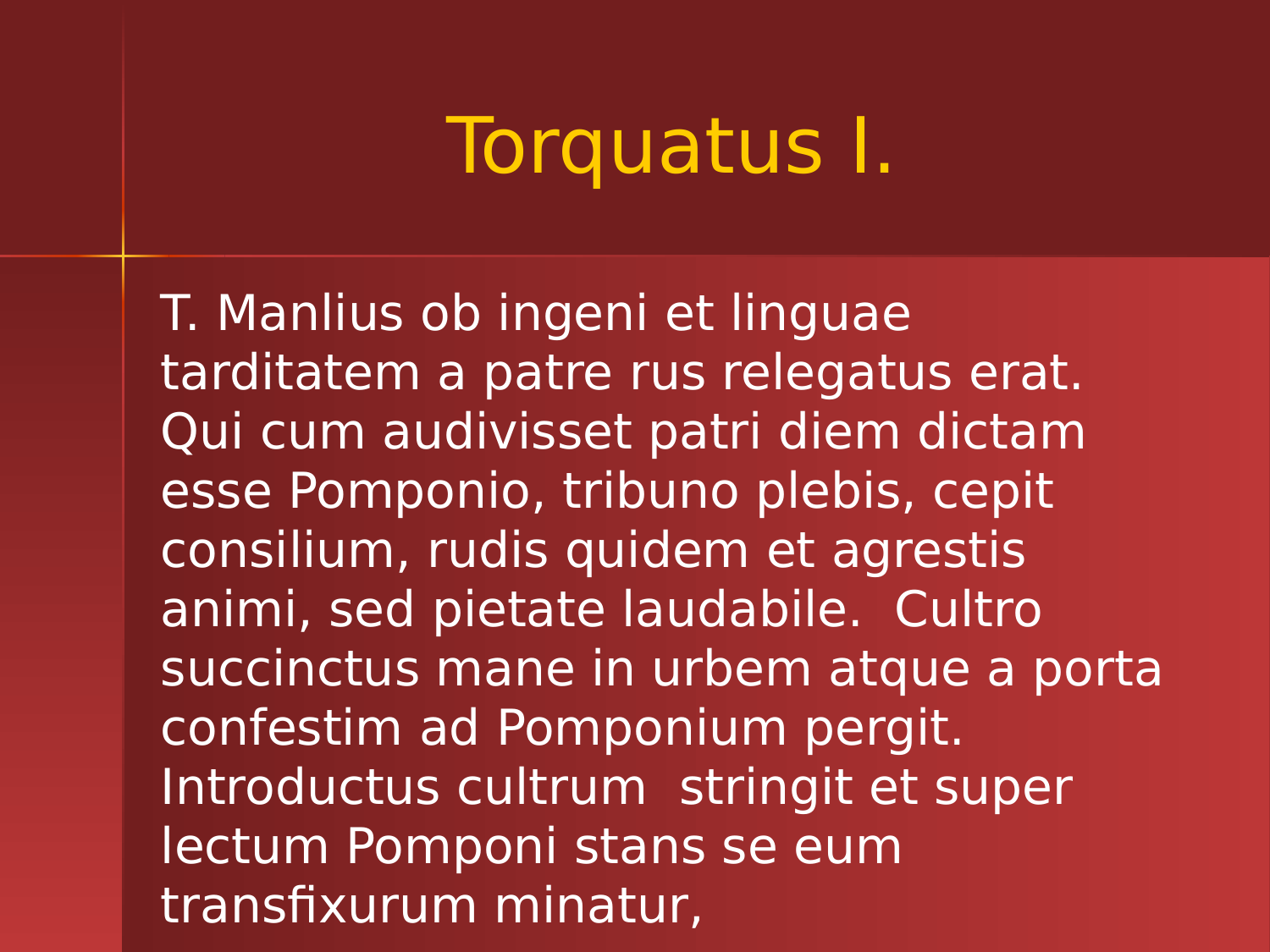

# Torquatus I.
T. Manlius ob ingeni et linguae tarditatem a patre rus relegatus erat.  Qui cum audivisset patri diem dictam esse Pomponio, tribuno plebis, cepit consilium, rudis quidem et agrestis animi, sed pietate laudabile.  Cultro succinctus mane in urbem atque a porta  confestim ad Pomponium pergit.  Introductus cultrum  stringit et super lectum Pomponi stans se eum transfixurum minatur,